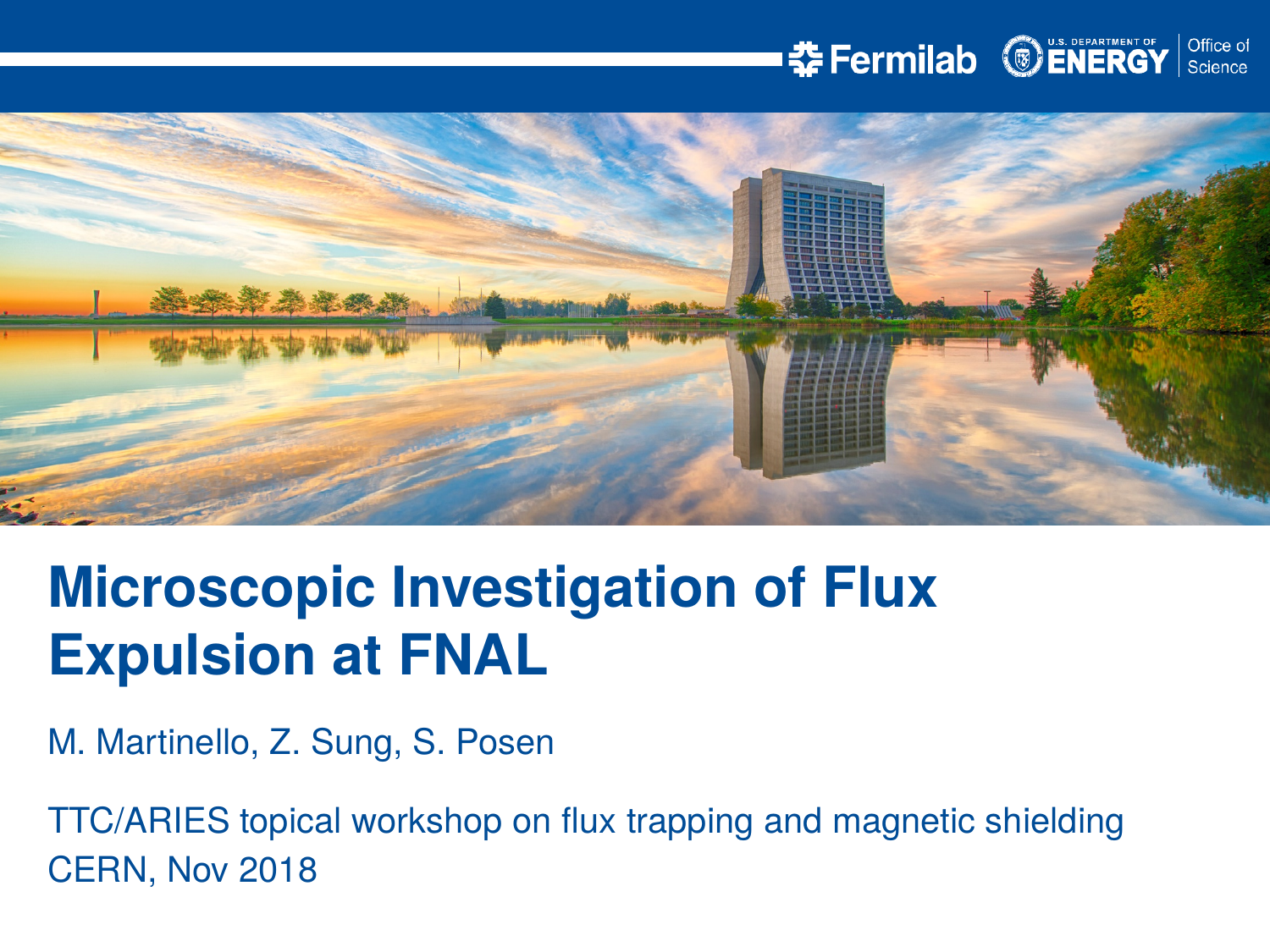

Microscopic Investigation of Flux Expulsion at FNAL
M. Martinello, Z. Sung, S. Posen

TTC/ARIES topical workshop on flux trapping and magnetic shielding
CERN, Nov 2018